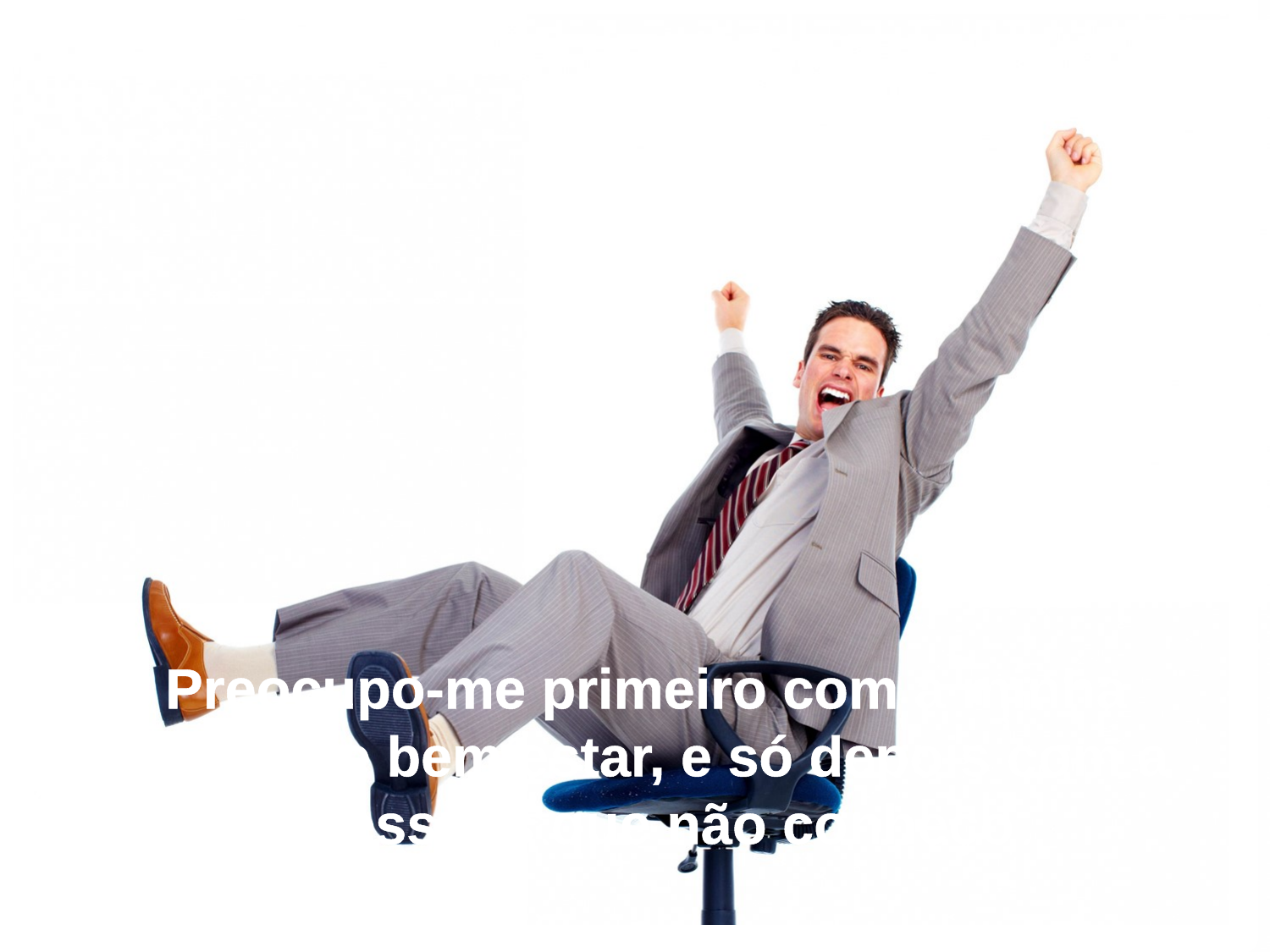

6 - Preocupo-me primeiro com a minha segurança e bem estar, e só depois com a das pessoas que não conheço